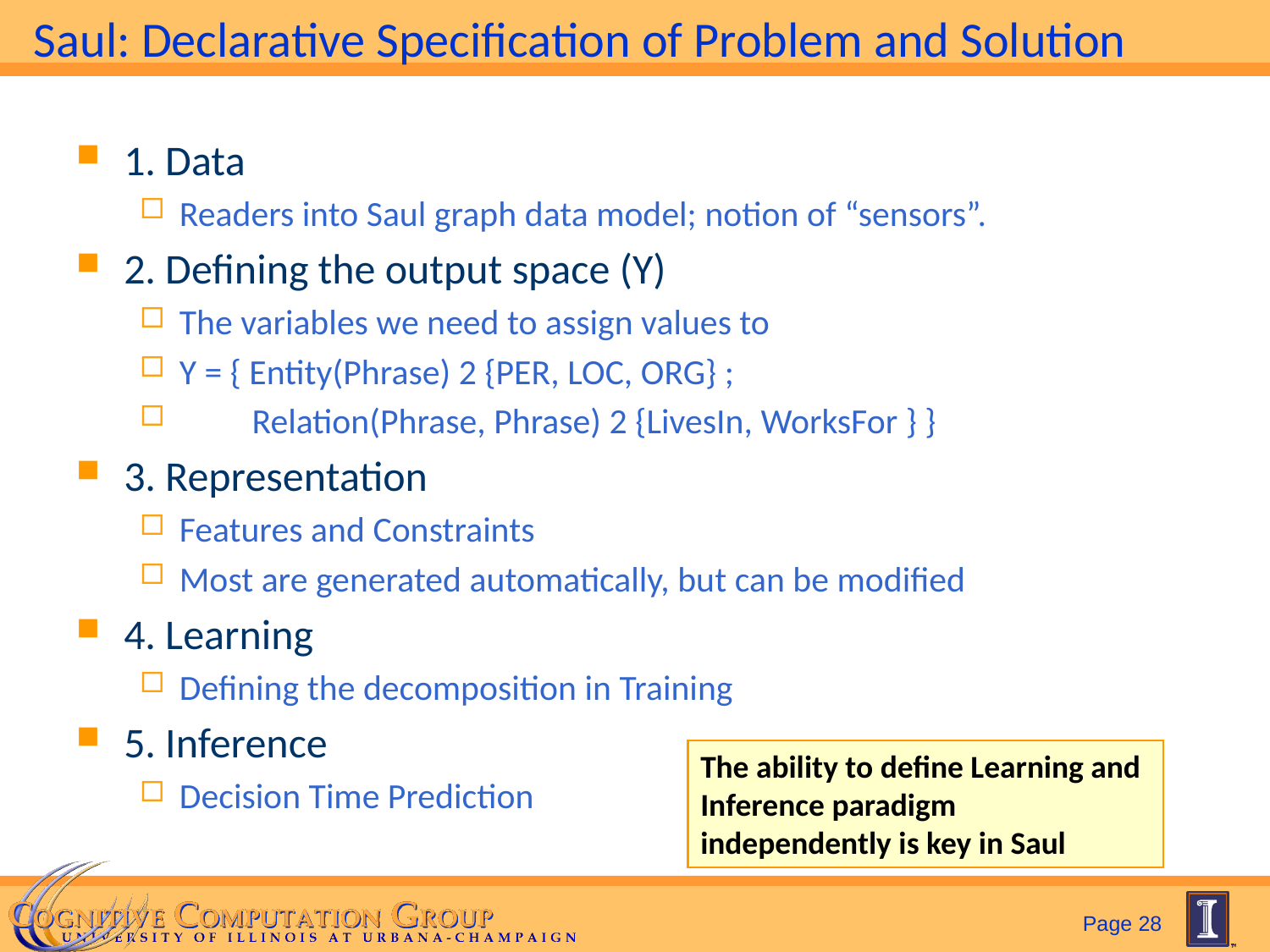

# Saul: Declarative Specification of Problem and Solution
1. Data
Readers into Saul graph data model; notion of “sensors”.
2. Defining the output space (Y)
The variables we need to assign values to
Y = { Entity(Phrase) 2 {PER, LOC, ORG} ;
         Relation(Phrase, Phrase) 2 {LivesIn, WorksFor } }
3. Representation
Features and Constraints
Most are generated automatically, but can be modified
4. Learning
Defining the decomposition in Training
5. Inference
Decision Time Prediction

The ability to define Learning and Inference paradigm independently is key in Saul
28